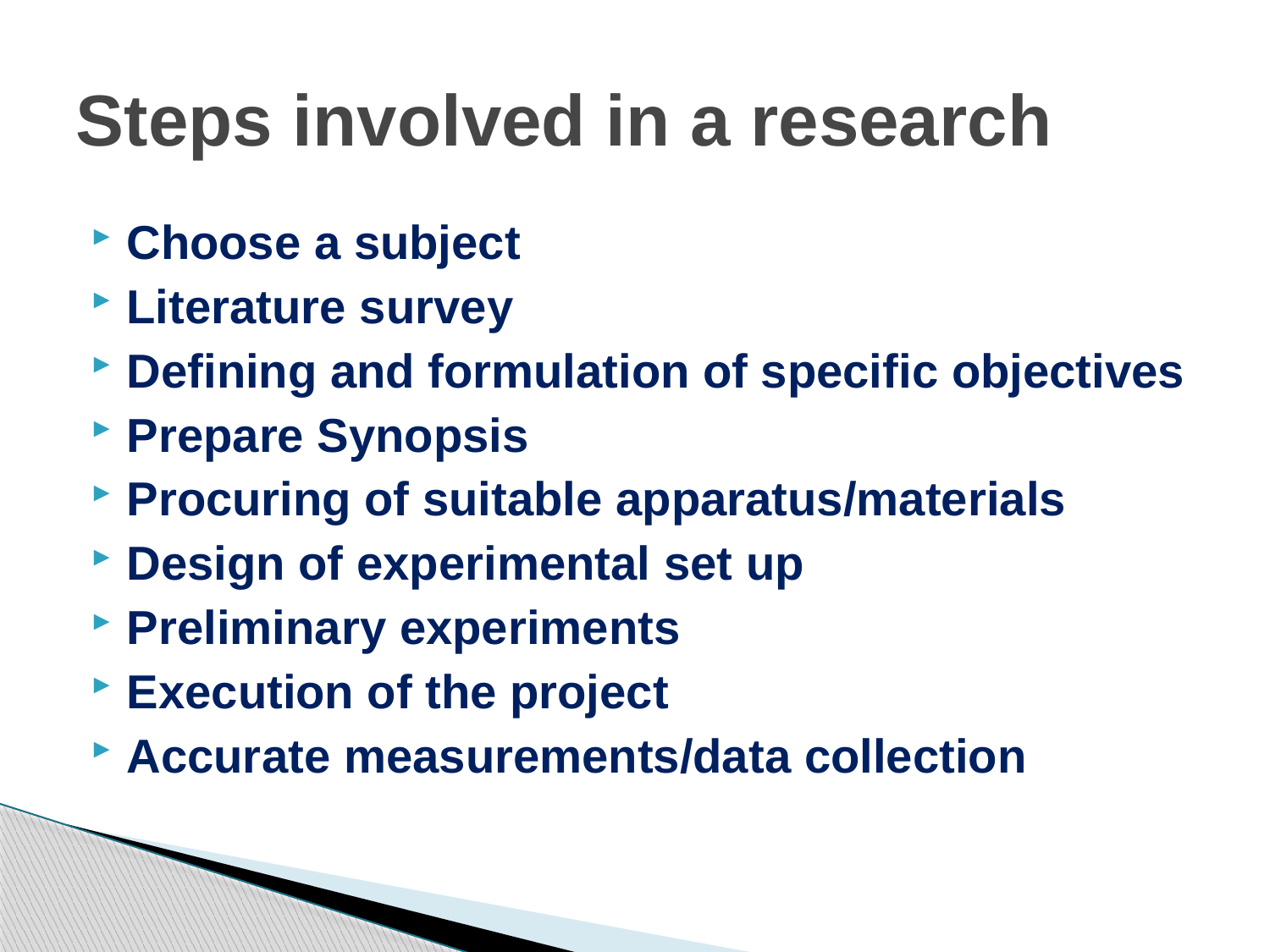

# Steps involved in a research
Choose a subject
Literature survey
Defining and formulation of specific objectives
Prepare Synopsis
Procuring of suitable apparatus/materials
Design of experimental set up
Preliminary experiments
Execution of the project
Accurate measurements/data collection